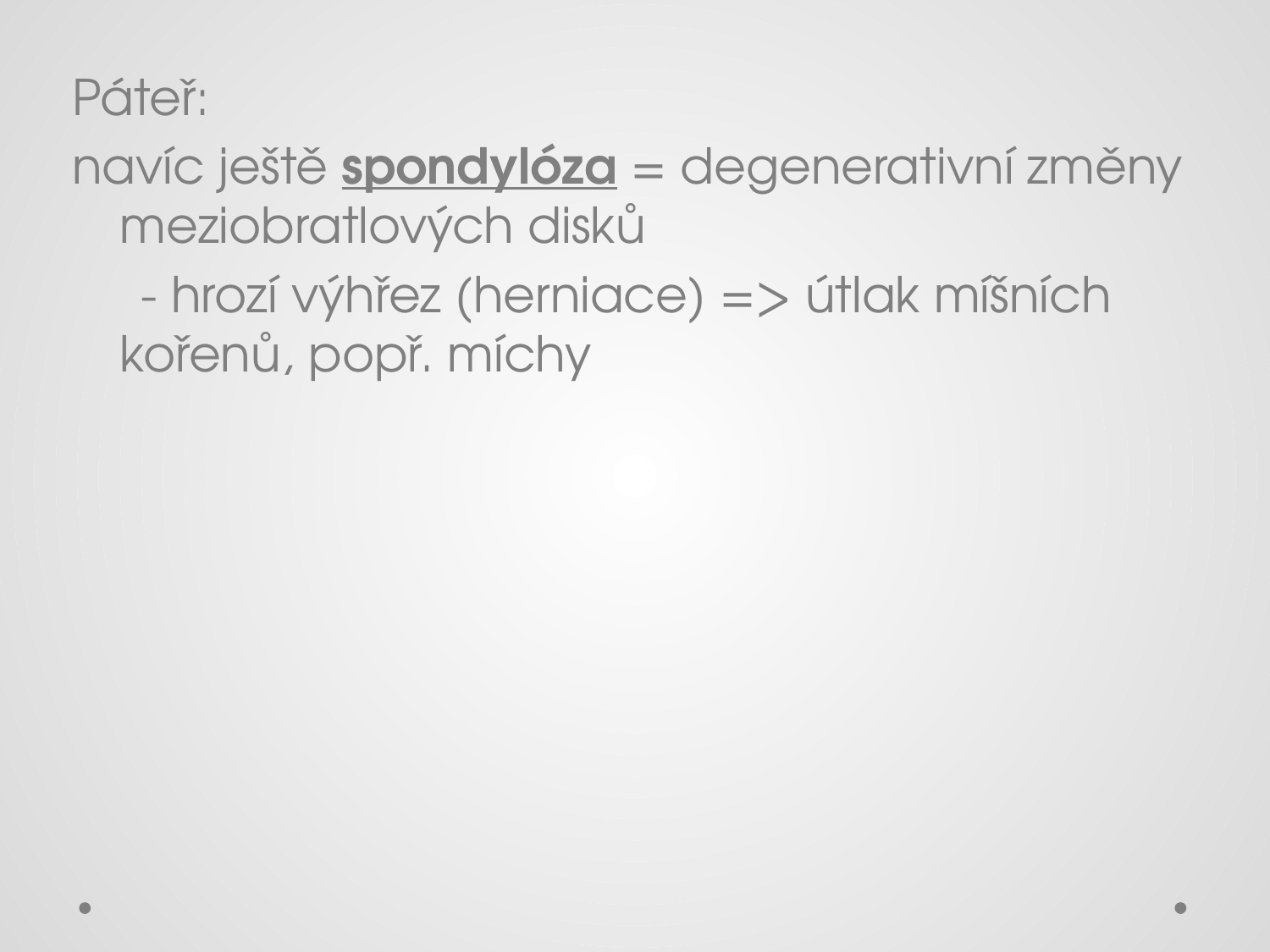

Páteř:
navíc ještě spondylóza = degenerativní změny meziobratlových disků
     - hrozí výhřez (herniace) => útlak míšních kořenů, popř. míchy